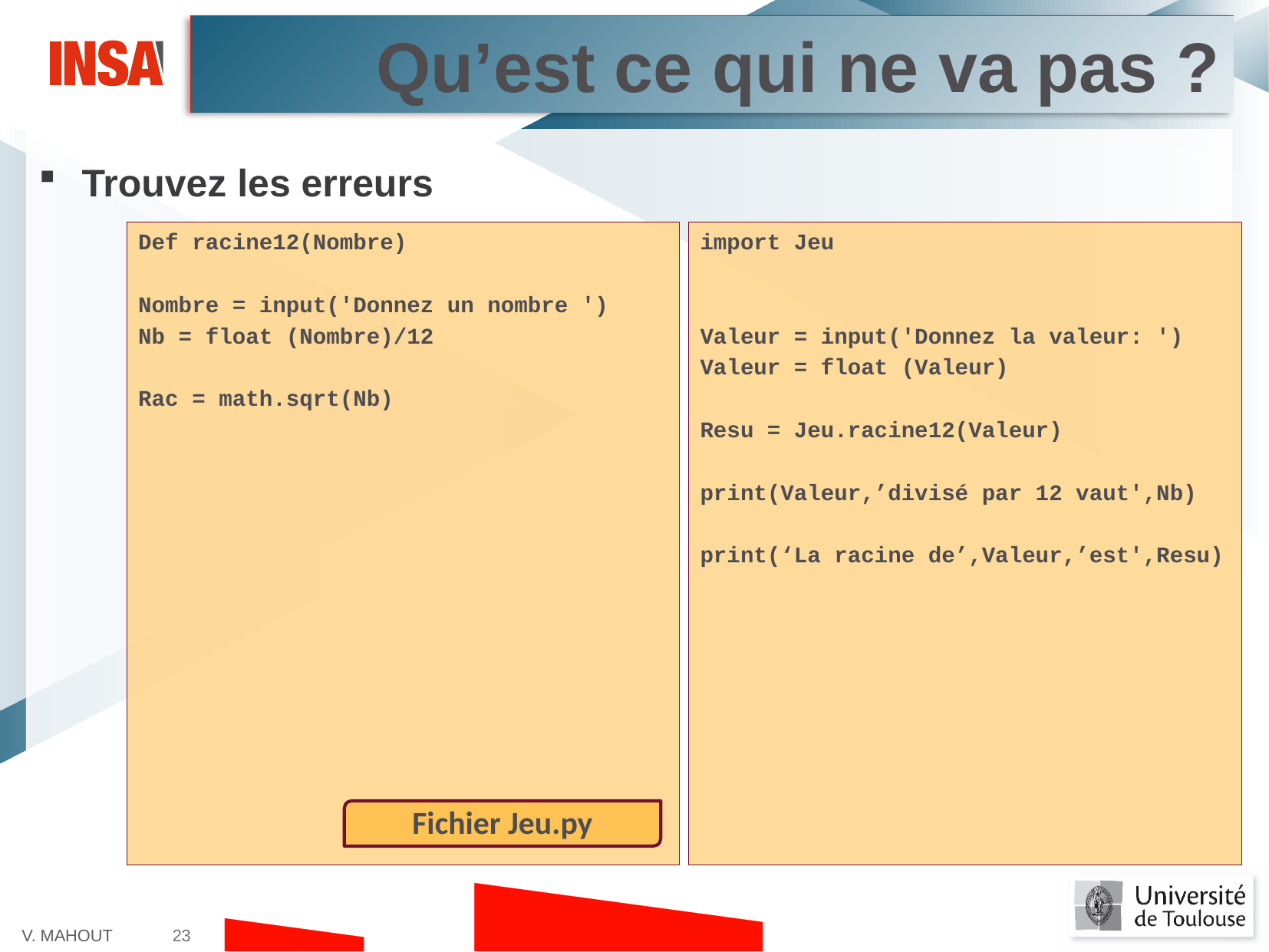

Qu’est ce qui ne va pas ?
Trouvez les erreurs

Def racine12(Nombre)

Nombre = input('Donnez un nombre ')
Nb = float (Nombre)/12

Rac = math.sqrt(Nb)

import Jeu

Valeur = input('Donnez la valeur: ')
Valeur = float (Valeur)

Resu = Jeu.racine12(Valeur)

print(Valeur,’divisé par 12 vaut',Nb)

print(‘La racine de’,Valeur,’est',Resu)

Fichier Jeu.py